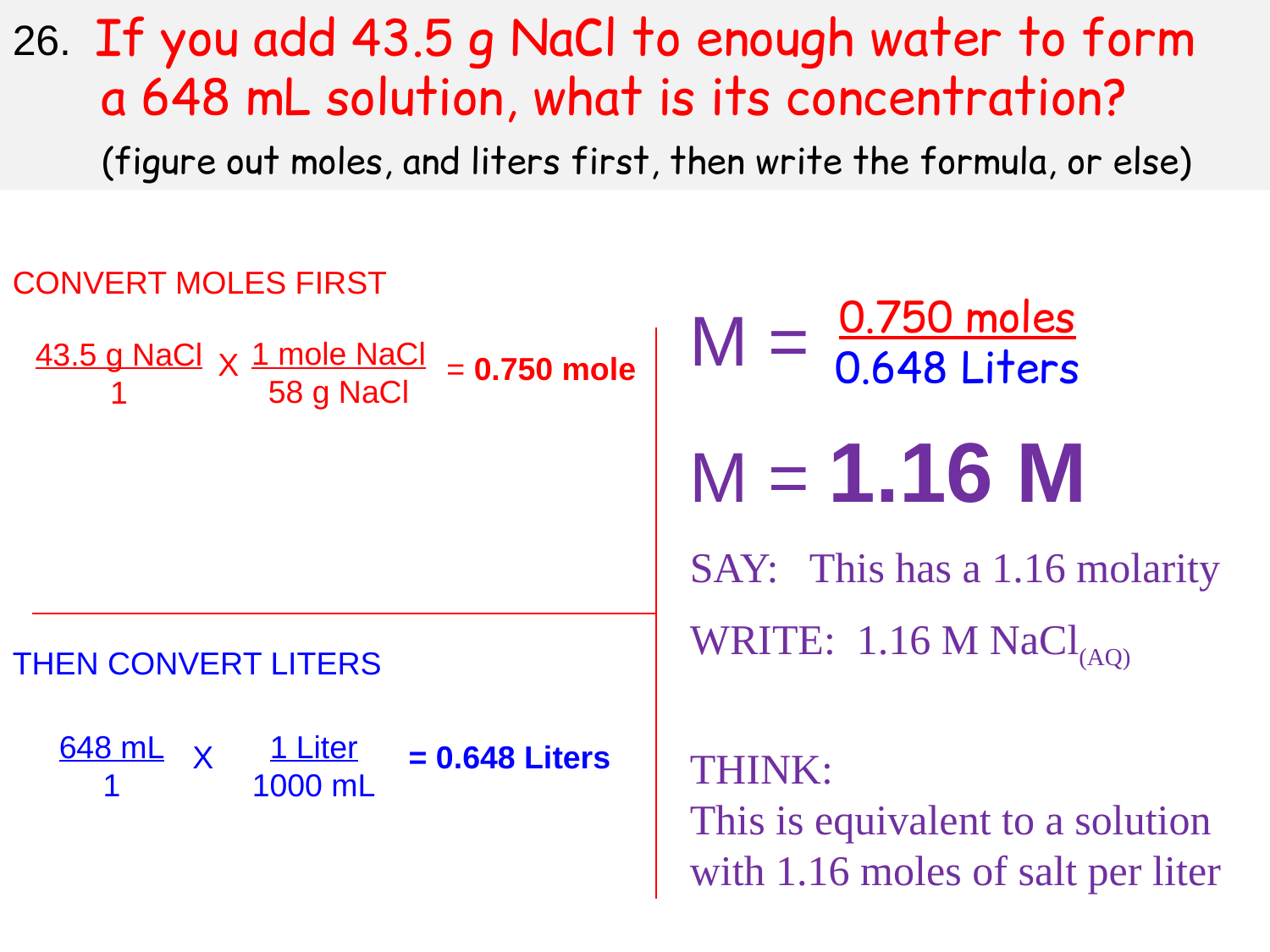

26.  If you add 43.5 g NaCl to enough water to form
      a 648 mL solution, what is its concentration?
      (figure out moles, and liters first, then write the formula, or else)
CONVERT MOLES FIRST

THEN CONVERT LITERS
0.750 moles
0.648 Liters
M =

M = 1.16 M
SAY:   This has a 1.16 molarity
WRITE:  1.16 M NaCl(AQ)
THINK:
This is equivalent to a solution with 1.16 moles of salt per liter
1 mole NaCl
58 g NaCl
43.5 g NaCl
1
X
= 0.750 mole
648 mL
1
1 Liter
1000 mL
= 0.648 Liters
X